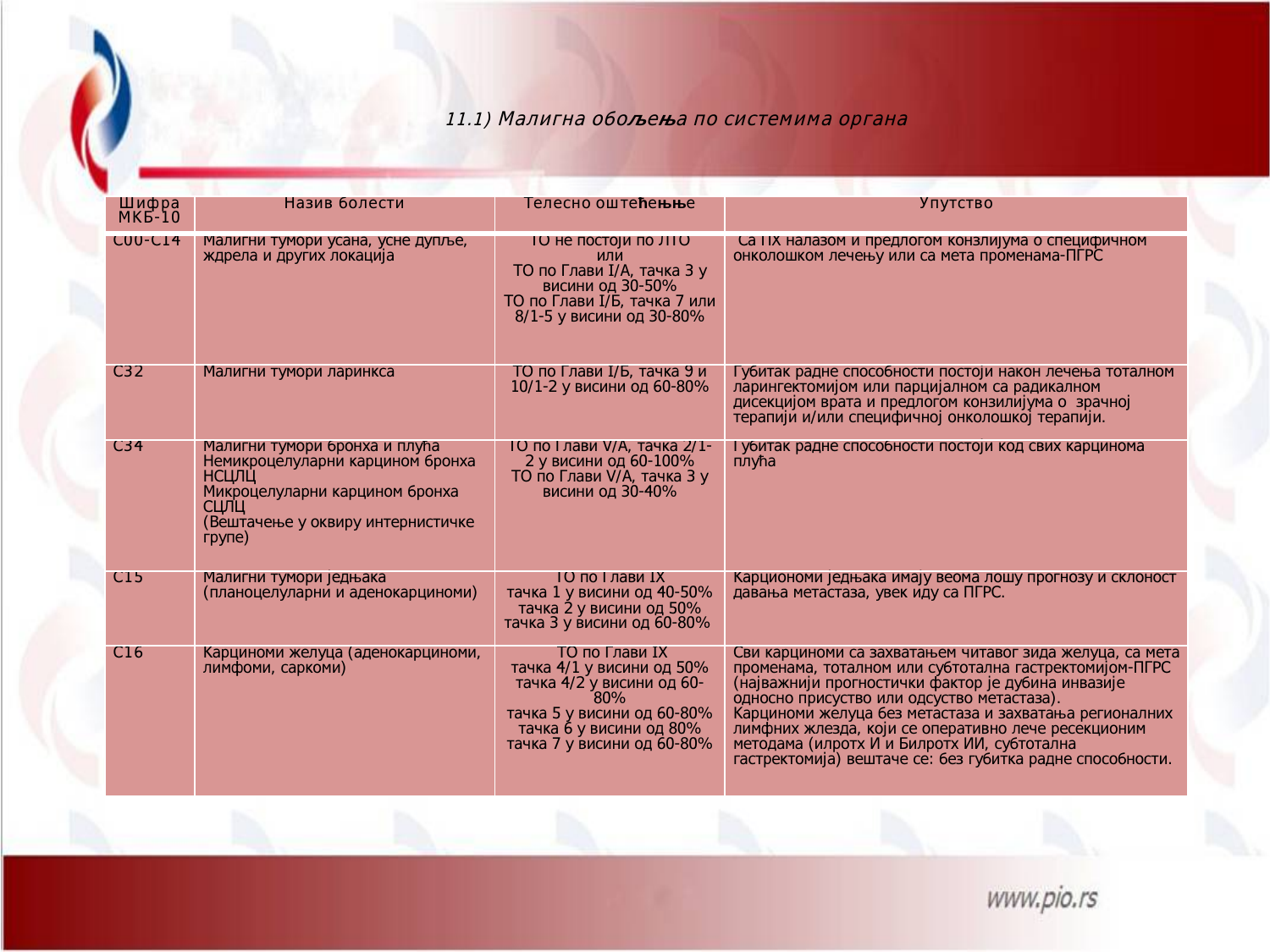

11.1) Малигна обољења по системима органа

| Шифра MKБ-10 | Назив болести | Телесно оштећењње | Упутство |
| --- | --- | --- | --- |
| C00-C14 | Малигни тумори усана, усне дупље, ждрела и других локација | ТО не постоји по ЛТО или ТО по Глави I/А, тачка 3 у висини од 30-50% ТО по Глави I/Б, тачка 7 или 8/1-5 у висини од 30-80% | Са ПХ налазом и предлогом конзлијума о специфичном онколошком лечењу или са мета променама-ПГРС |
| C32 | Малигни тумори ларинкса | ТО по Глави I/Б, тачка 9 и 10/1-2 у висини од 60-80% | Губитак радне способности постоји након лечења тоталном ларингектомијом или парцијалном са радикалном дисекцијом врата и предлогом конзилијума о зрачној терапији и/или специфичној онколошкој терапији. |
| C34 | Малигни тумори бронха и плућа Немикроцелуларни карцином бронха НСЦЛЦ Микроцелуларни карцином бронха СЦЛЦ (Вештачење у оквиру интернистичке групе) | ТО по Глави V/А, тачка 2/1-2 у висини од 60-100% ТО по Глави V/А, тачка 3 у висини од 30-40% | Губитак радне способности постоји код свих карцинома плућа |
| C15 | Малигни тумори једњака (планоцелуларни и аденокарциноми) | ТО по Глави IX тачка 1 у висини од 40-50% тачка 2 у висини од 50% тачка 3 у висини од 60-80% | Карциономи једњака имају веома лошу прогнозу и склоност давања метастаза, увек иду са ПГРС. |
| C16 | Карциноми желуца (аденокарциноми, лимфоми, саркоми) | ТО по Глави IX тачка 4/1 у висини од 50% тачка 4/2 у висини од 60-80% тачка 5 у висини од 60-80% тачка 6 у висини од 80% тачка 7 у висини од 60-80% | Сви карциноми са захватањем читавог зида желуца, са мета променама, тоталном или субтотална гастректомијом-ПГРС (најважнији прогностички фактор је дубина инвазије односно присуство или одсуство метастаза). Карциноми желуца без метастаза и захватања регионалних лимфних жлезда, који се оперативно лече ресекционим методама (илротх И и Билротх ИИ, субтотална гастректомија) вештаче се: без губитка радне способности. |